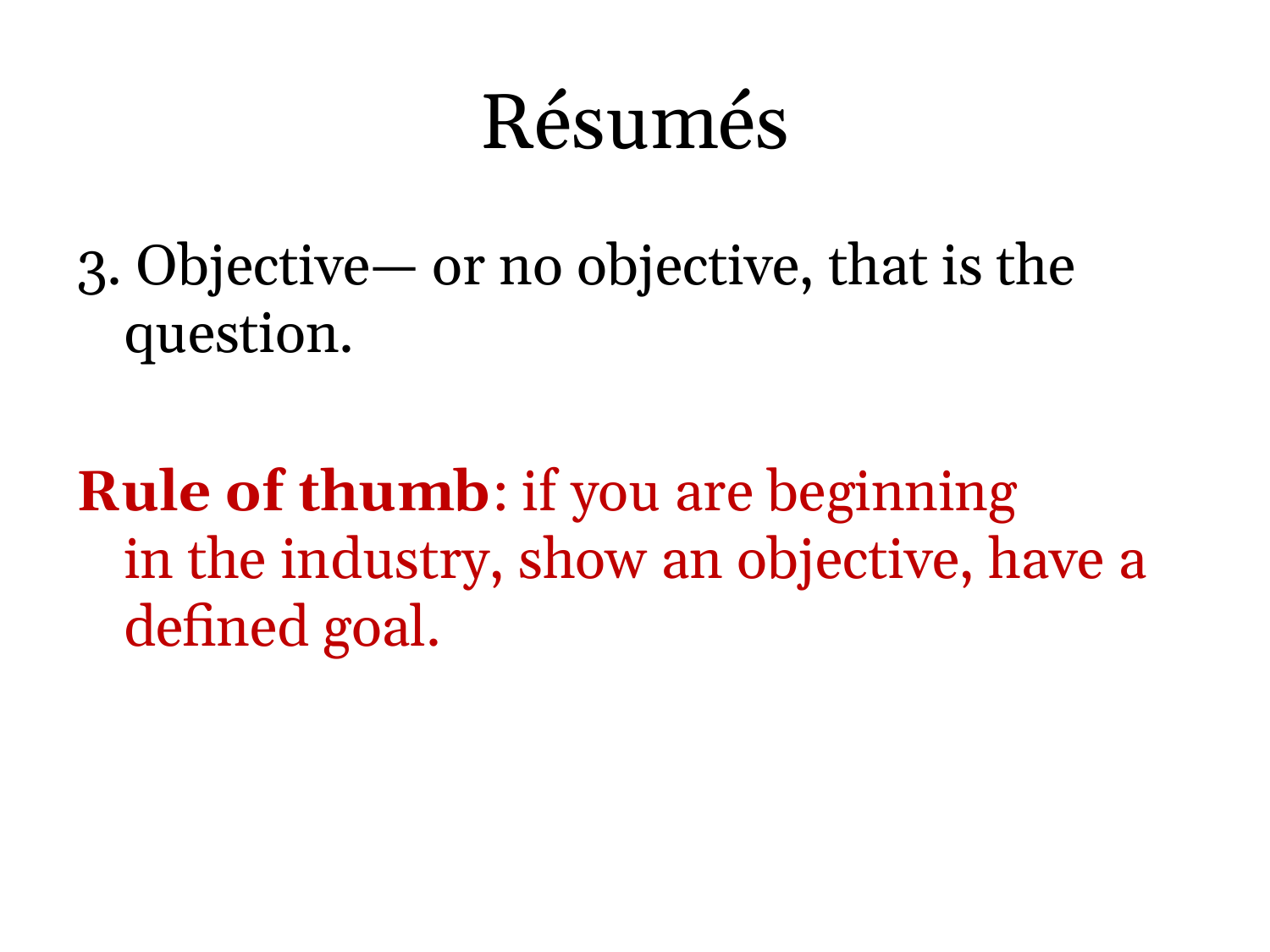

# Résumés
3. Objective— or no objective, that is the question.

Rule of thumb: if you are beginning
in the industry, show an objective, have a defined goal.